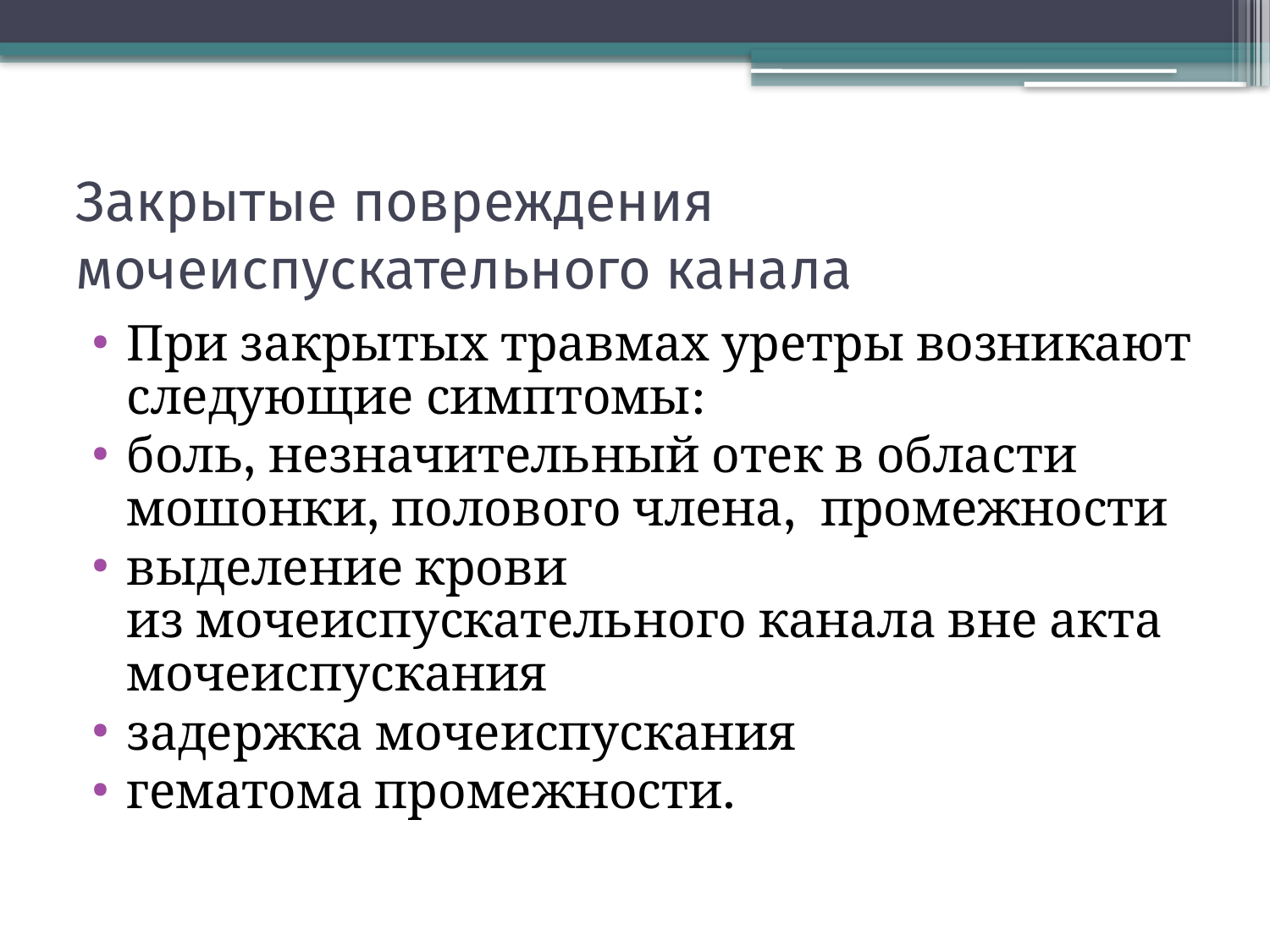

# Закрытые повреждения мочеиспускательного канала
При закрытых травмах уретры возникают следующие симптомы:
боль, незначительный отек в области мошонки, полового члена,  промежности
выделение крови из мочеиспускательного канала вне акта мочеиспускания
задержка мочеиспускания
гематома промежности.